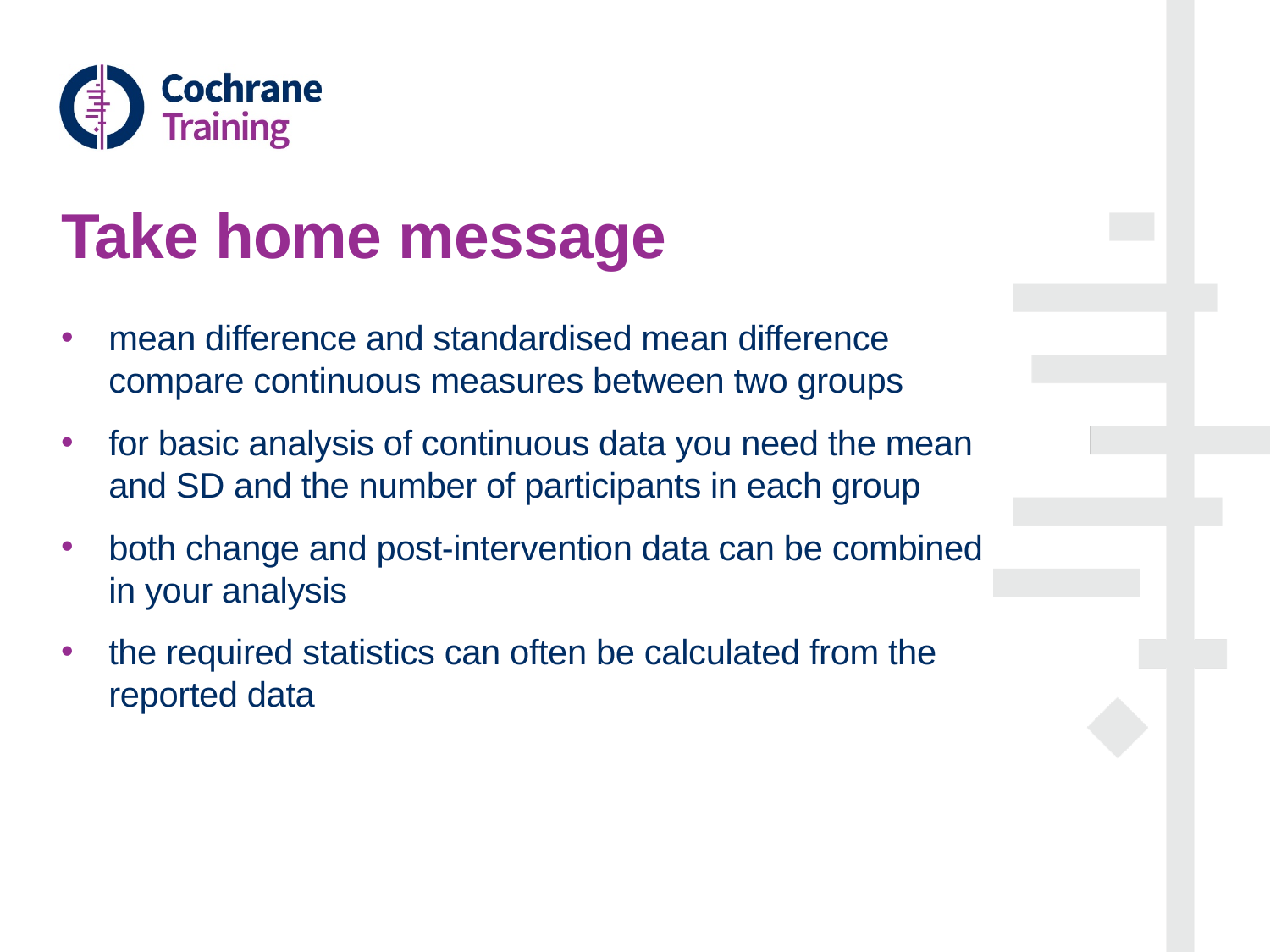

# Take home message
mean difference and standardised mean difference compare continuous measures between two groups
for basic analysis of continuous data you need the mean and SD and the number of participants in each group
both change and post-intervention data can be combined in your analysis
the required statistics can often be calculated from the reported data